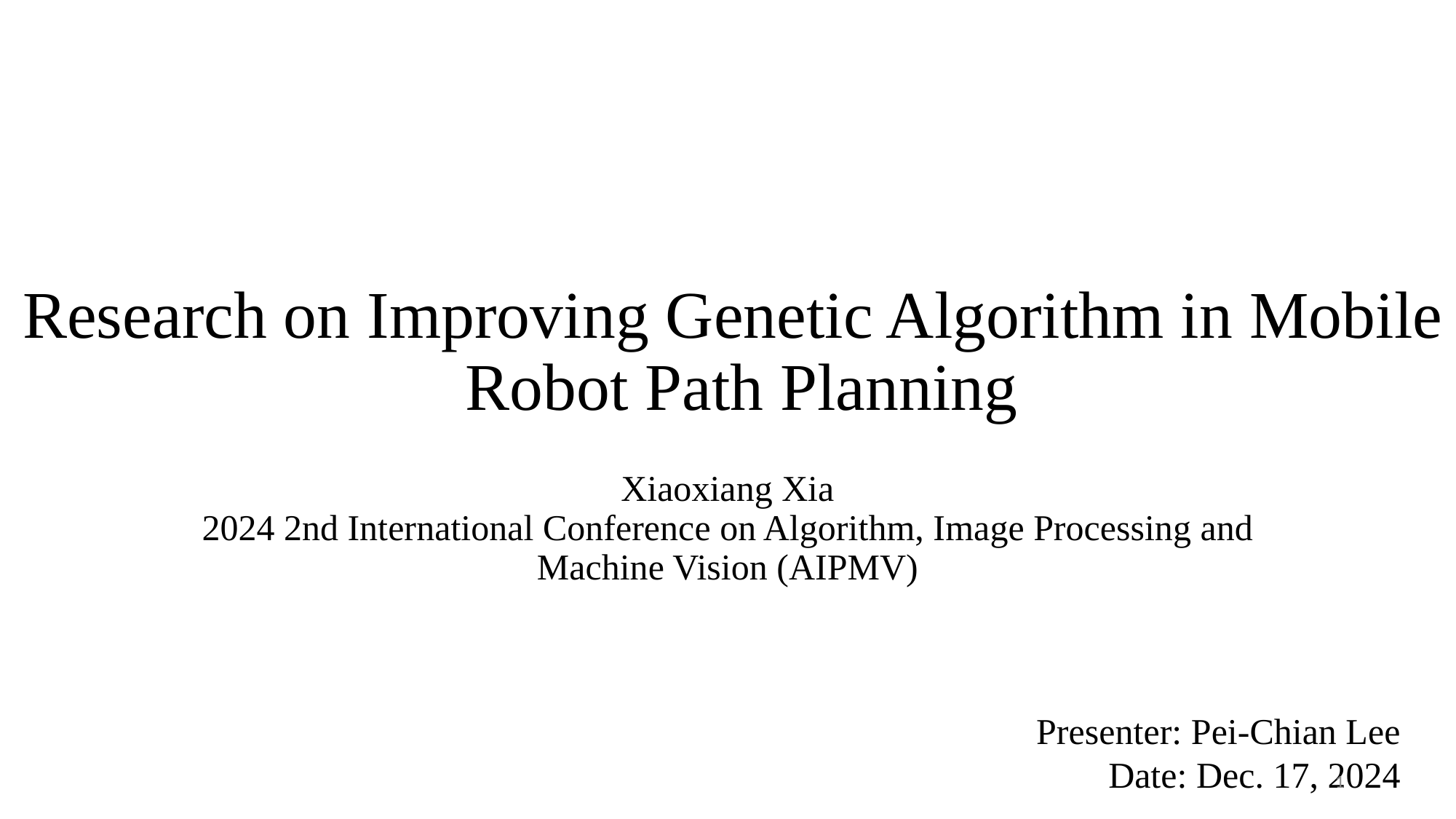

# Research on Improving Genetic Algorithm in Mobile Robot Path Planning
Xiaoxiang Xia
2024 2nd International Conference on Algorithm, Image Processing and Machine Vision (AIPMV)
Presenter: Pei-Chian Lee
Date: Dec. 17, 2024
1